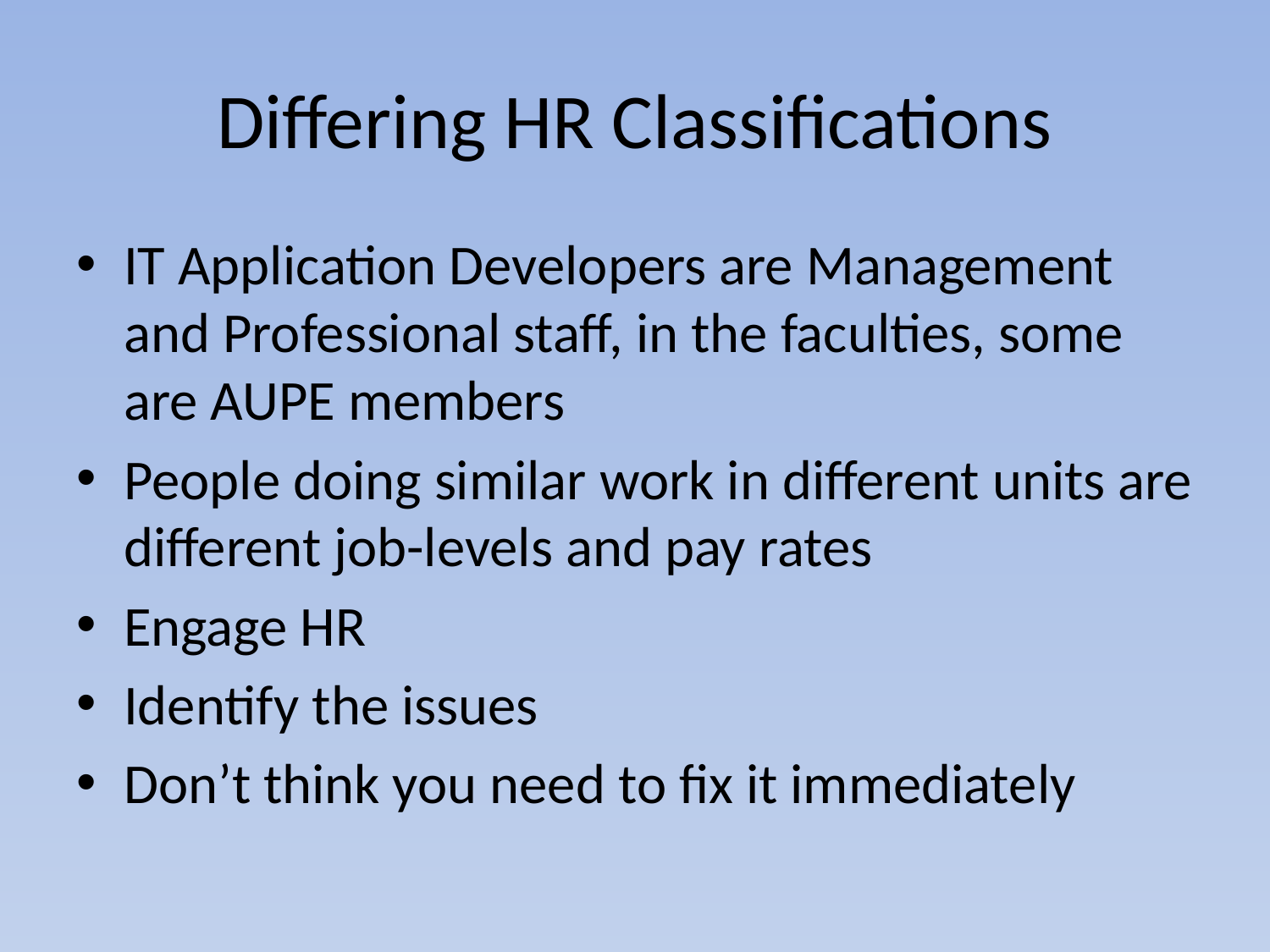

# Differing HR Classifications
IT Application Developers are Management and Professional staff, in the faculties, some are AUPE members
People doing similar work in different units are different job-levels and pay rates
Engage HR
Identify the issues
Don’t think you need to fix it immediately